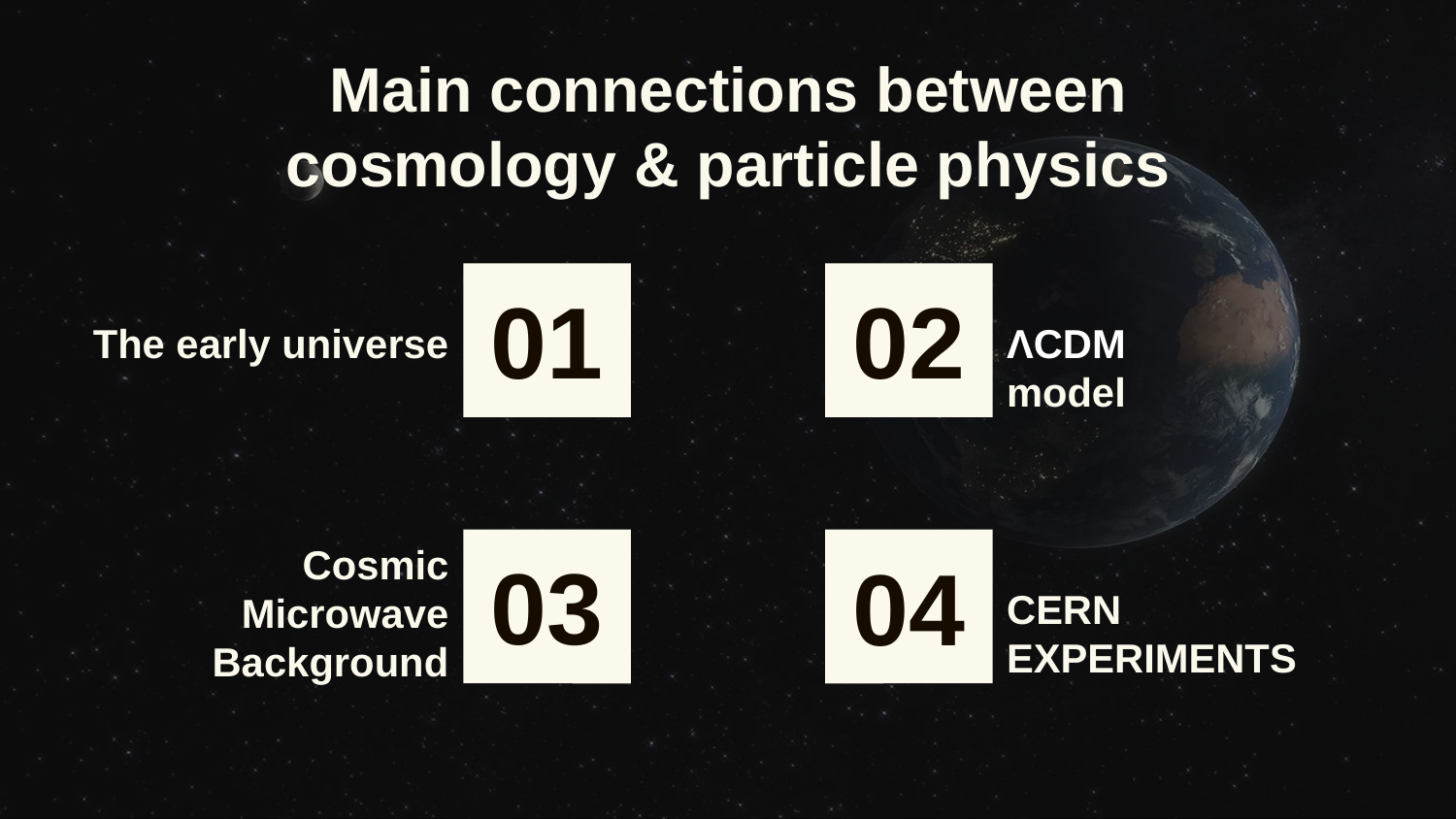

Main connections between cosmology & particle physics
# 01
02
The early universe
ΛCDM
model
Cosmic Microwave Background
04
03
CERN EXPERIMENTS